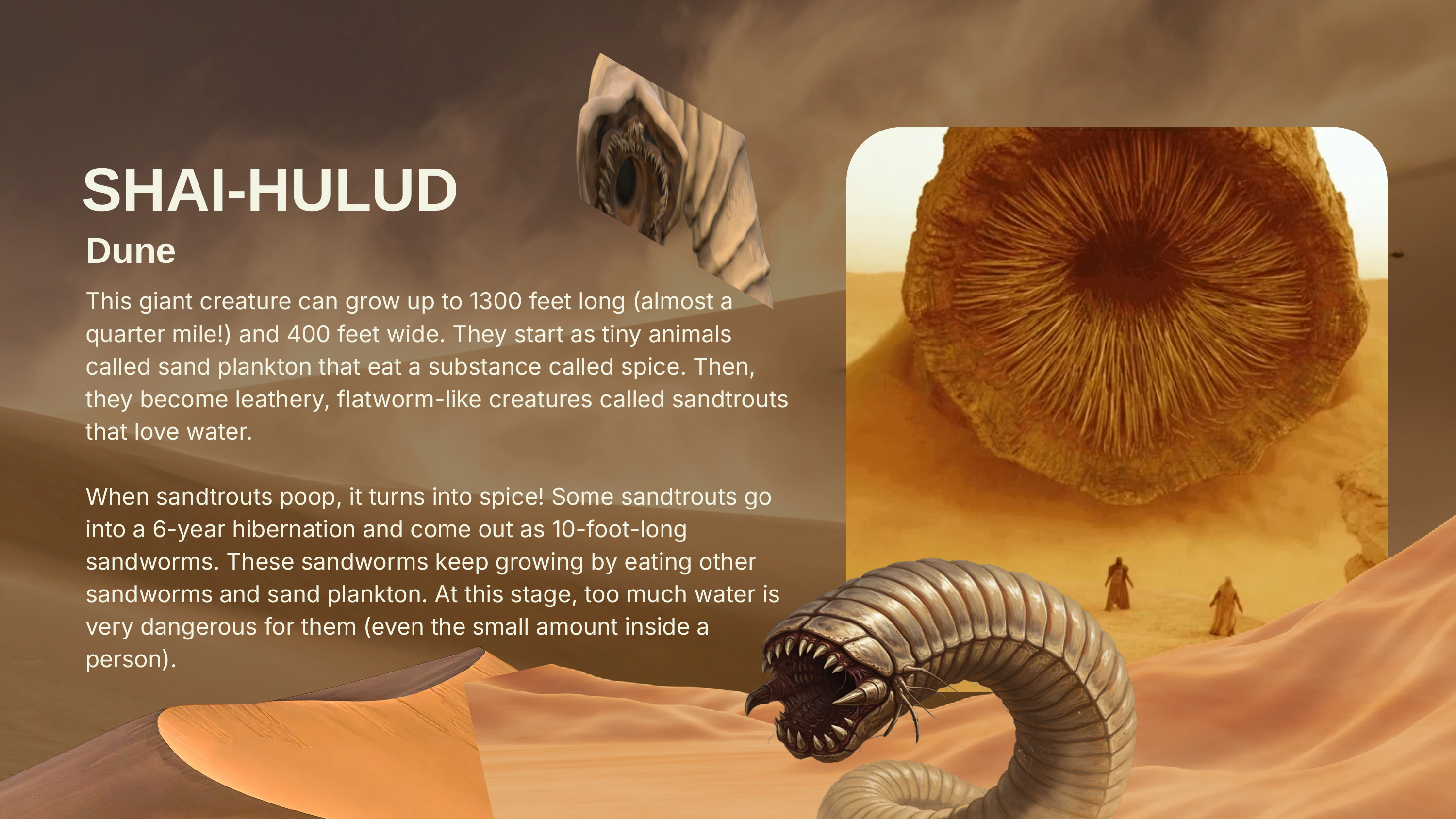

SHAI-HULUD
Dune
This giant creature can grow up to 1300 feet long (almost a quarter mile!) and 400 feet wide. They start as tiny animals called sand plankton that eat a substance called spice. Then, they become leathery, flatworm-like creatures called sandtrouts that love water.

When sandtrouts poop, it turns into spice! Some sandtrouts go into a 6-year hibernation and come out as 10-foot-long sandworms. These sandworms keep growing by eating other sandworms and sand plankton. At this stage, too much water is very dangerous for them (even the small amount inside a person).